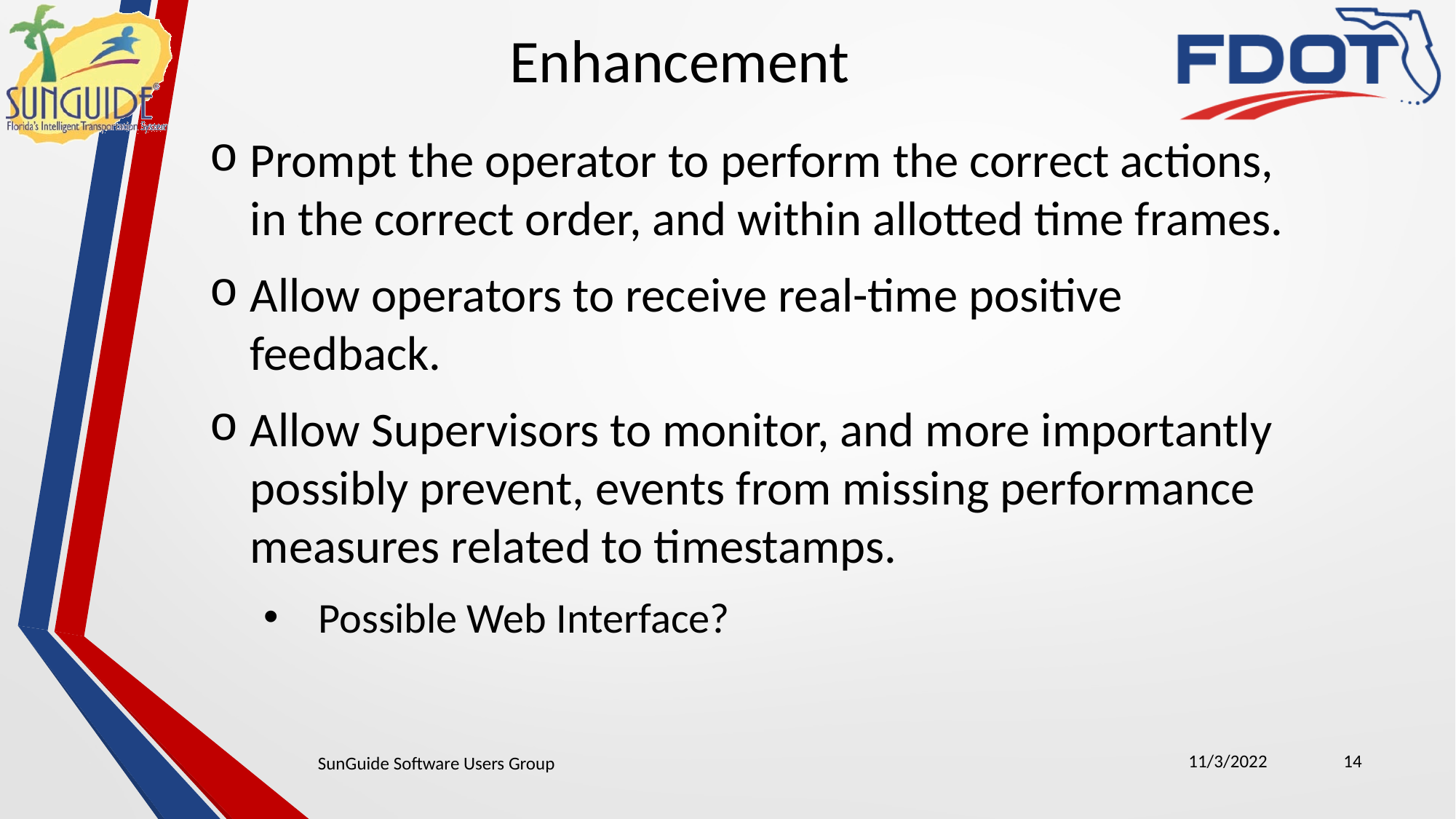

Enhancement
Prompt the operator to perform the correct actions, in the correct order, and within allotted time frames.
Allow operators to receive real-time positive feedback.
Allow Supervisors to monitor, and more importantly possibly prevent, events from missing performance measures related to timestamps.
Possible Web Interface?
11/3/2022
14
SunGuide Software Users Group